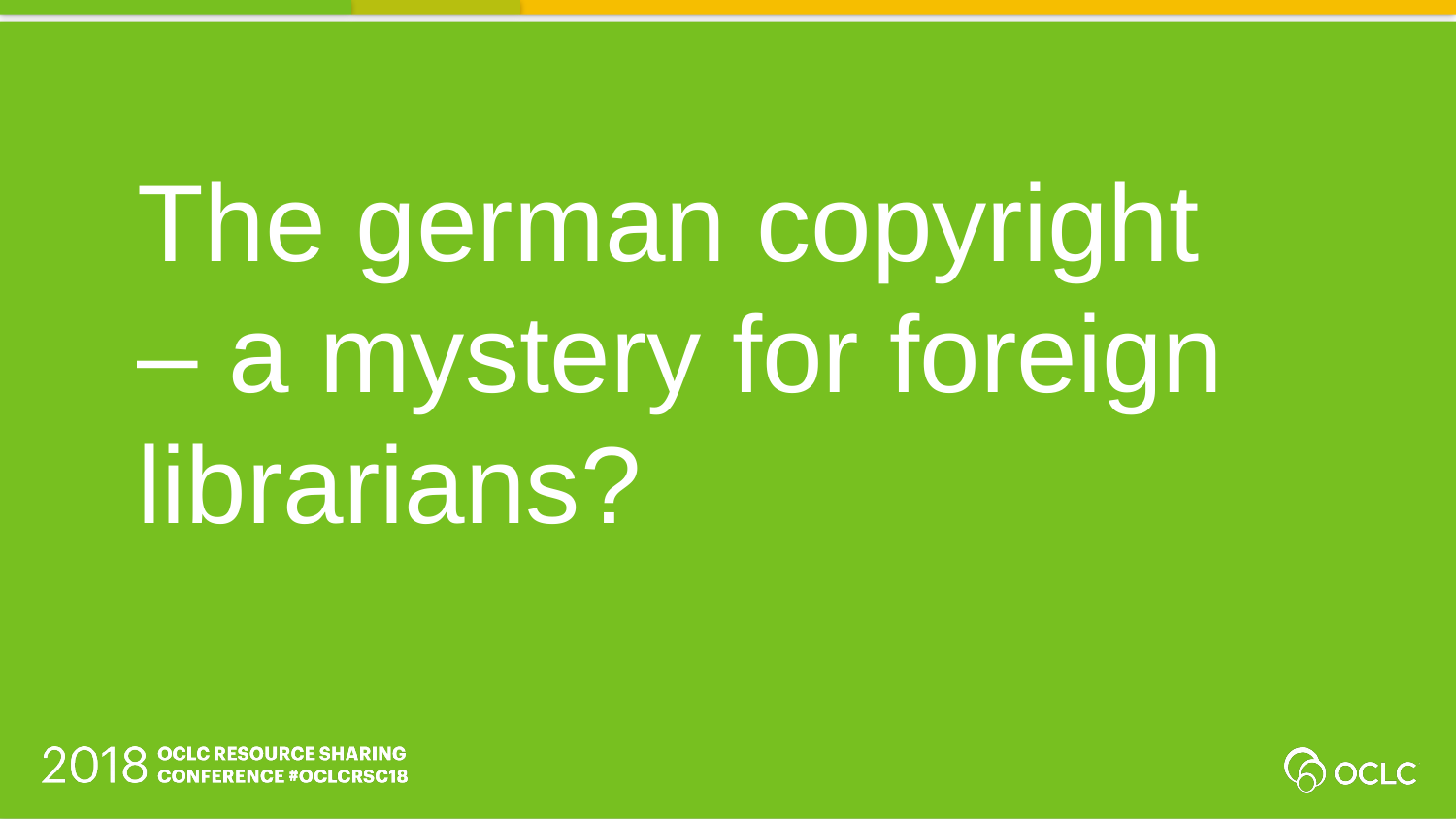

The german copyright – a mystery for foreign librarians?